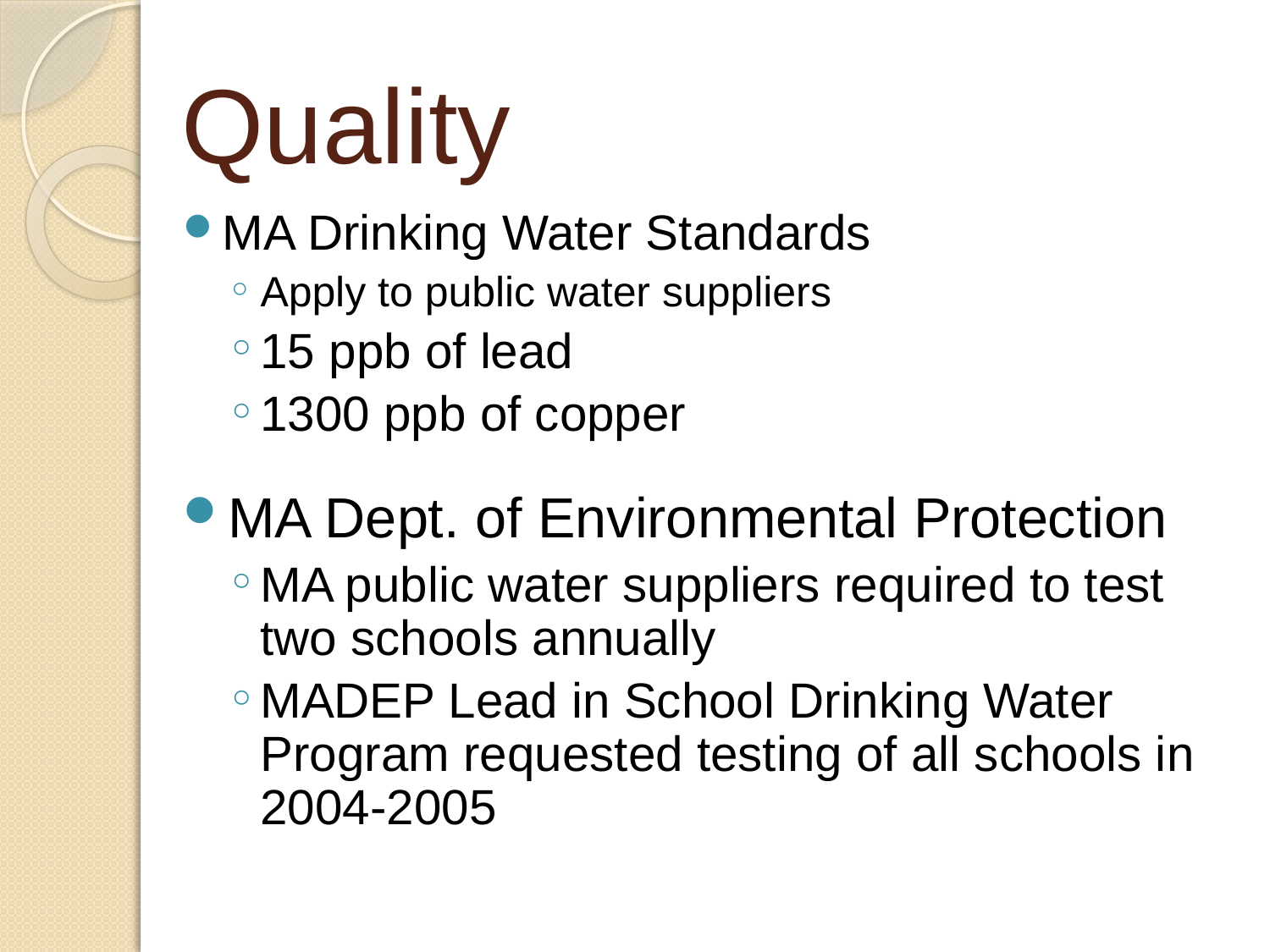

# Quality
MA Drinking Water Standards
Apply to public water suppliers
15 ppb of lead
1300 ppb of copper

MA Dept. of Environmental Protection
MA public water suppliers required to test two schools annually
MADEP Lead in School Drinking Water Program requested testing of all schools in 2004-2005